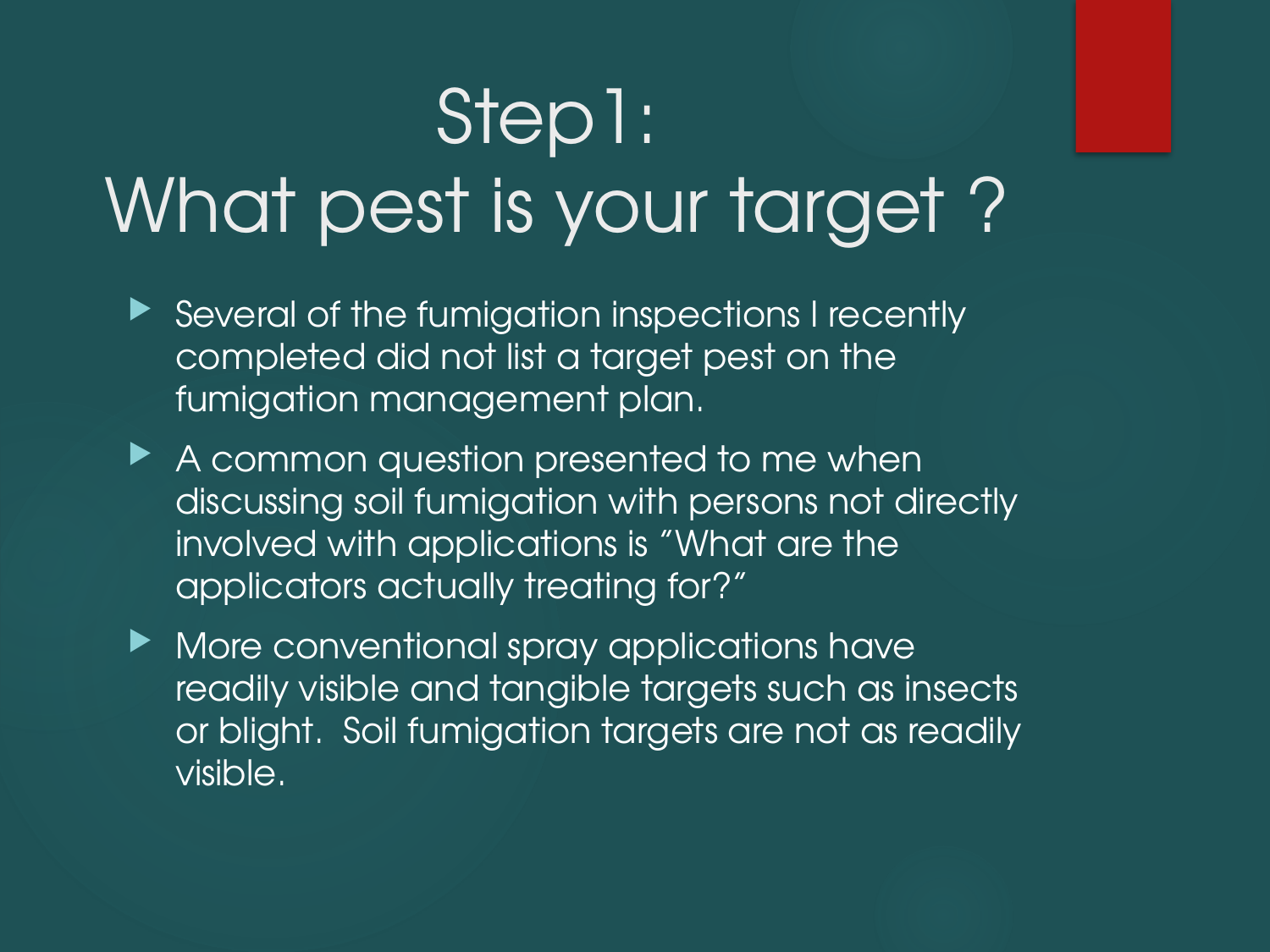

# Step1: What pest is your target ?
Several of the fumigation inspections I recently completed did not list a target pest on the fumigation management plan.
A common question presented to me when discussing soil fumigation with persons not directly involved with applications is ”What are the applicators actually treating for?”
More conventional spray applications have readily visible and tangible targets such as insects or blight.  Soil fumigation targets are not as readily visible.